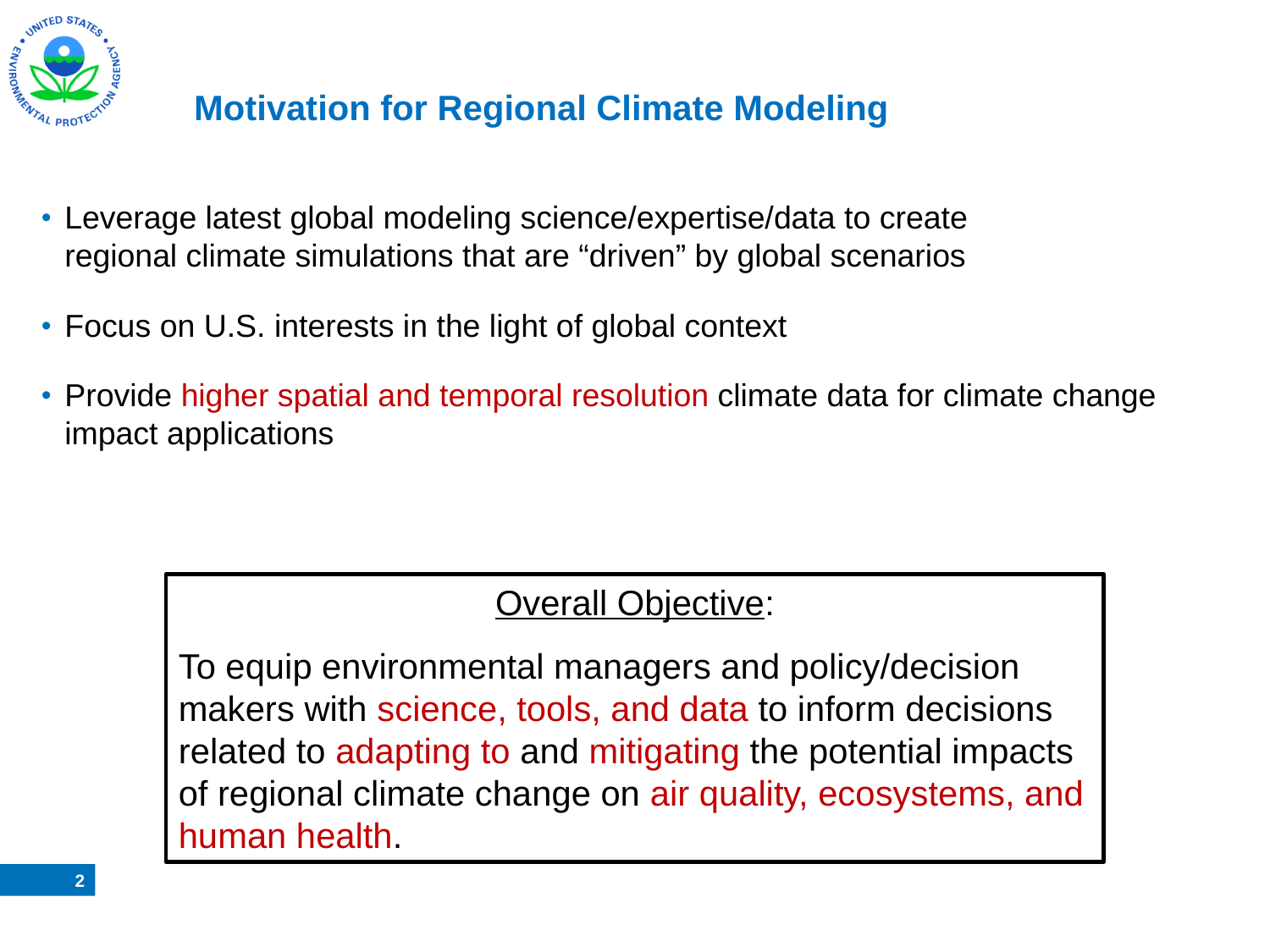

# Motivation for Regional Climate Modeling
Leverage latest global modeling science/expertise/data to create
regional climate simulations that are “driven” by global scenarios
Focus on U.S. interests in the light of global context
Provide higher spatial and temporal resolution climate data for climate change impact applications
Overall Objective:
To equip environmental managers and policy/decision makers with science, tools, and data to inform decisions related to adapting to and mitigating the potential impacts of regional climate change on air quality, ecosystems, and human health.
2